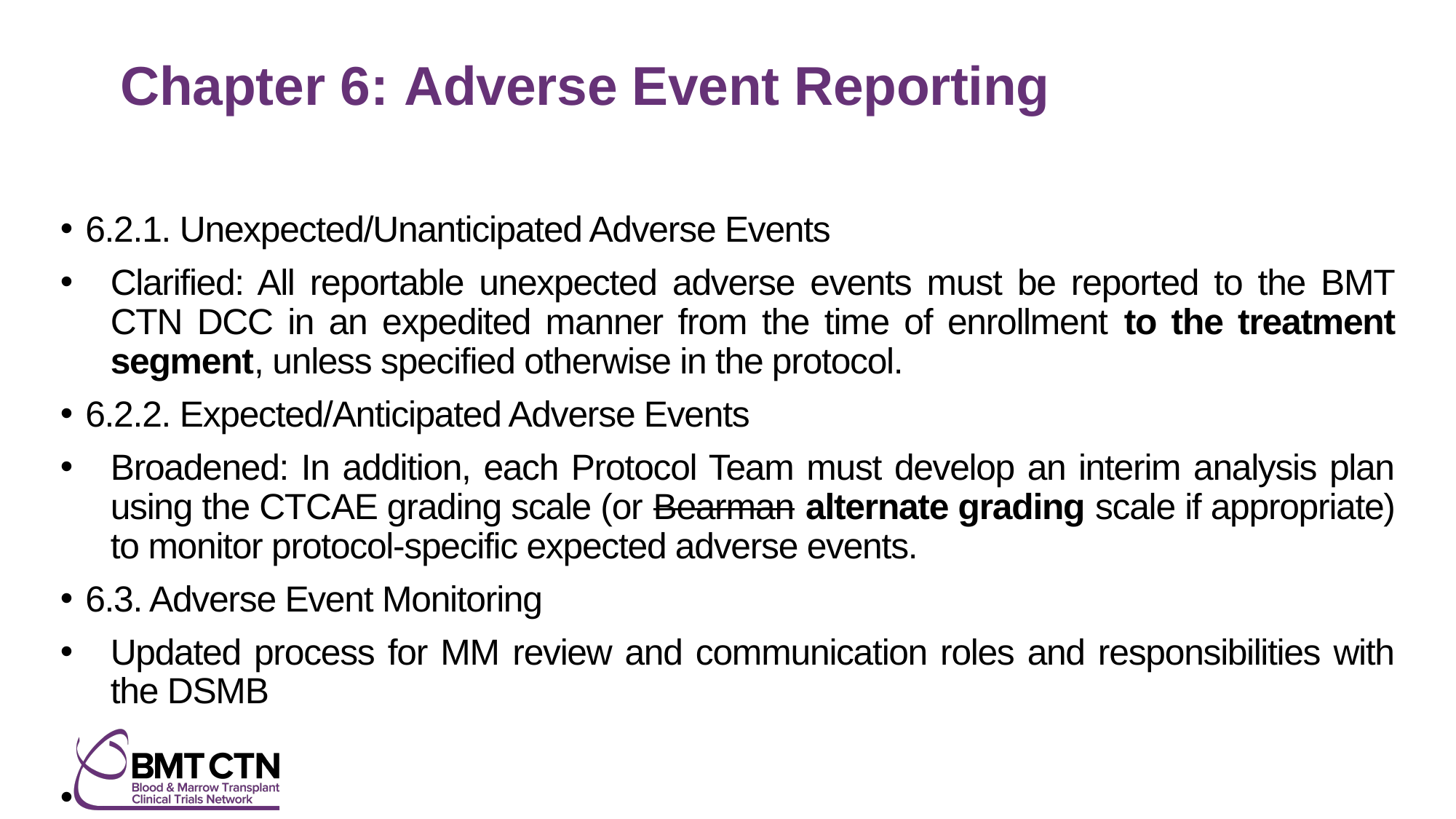

# Chapter 6: Adverse Event Reporting
6.2.1. Unexpected/Unanticipated Adverse Events
Clarified: All reportable unexpected adverse events must be reported to the BMT CTN DCC in an expedited manner from the time of enrollment to the treatment segment, unless specified otherwise in the protocol.
6.2.2. Expected/Anticipated Adverse Events
Broadened: In addition, each Protocol Team must develop an interim analysis plan using the CTCAE grading scale (or Bearman alternate grading scale if appropriate) to monitor protocol-specific expected adverse events.
6.3. Adverse Event Monitoring
Updated process for MM review and communication roles and responsibilities with the DSMB